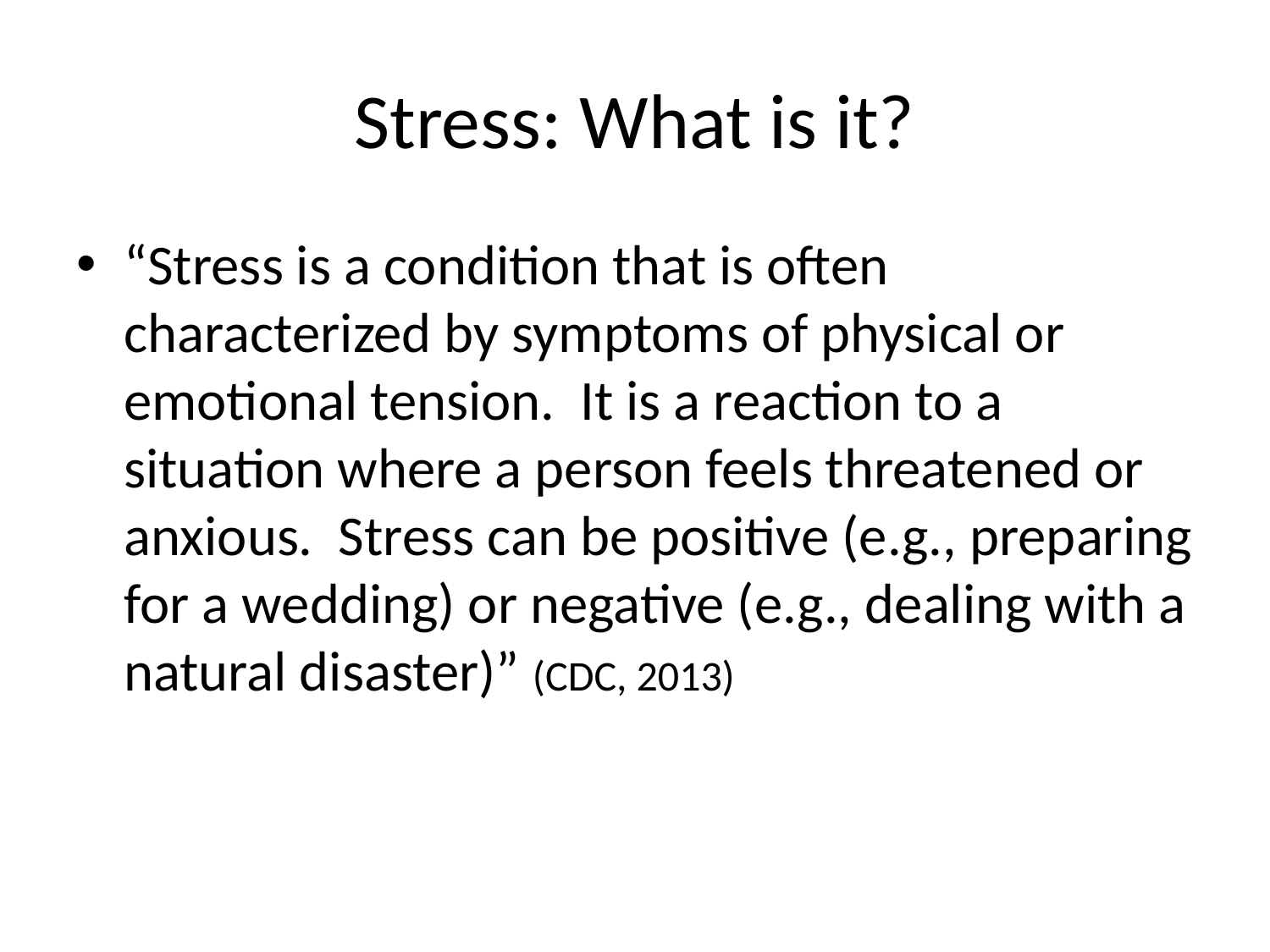

# Stress: What is it?
“Stress is a condition that is often characterized by symptoms of physical or emotional tension.  It is a reaction to a situation where a person feels threatened or anxious.  Stress can be positive (e.g., preparing for a wedding) or negative (e.g., dealing with a natural disaster)” (CDC, 2013)